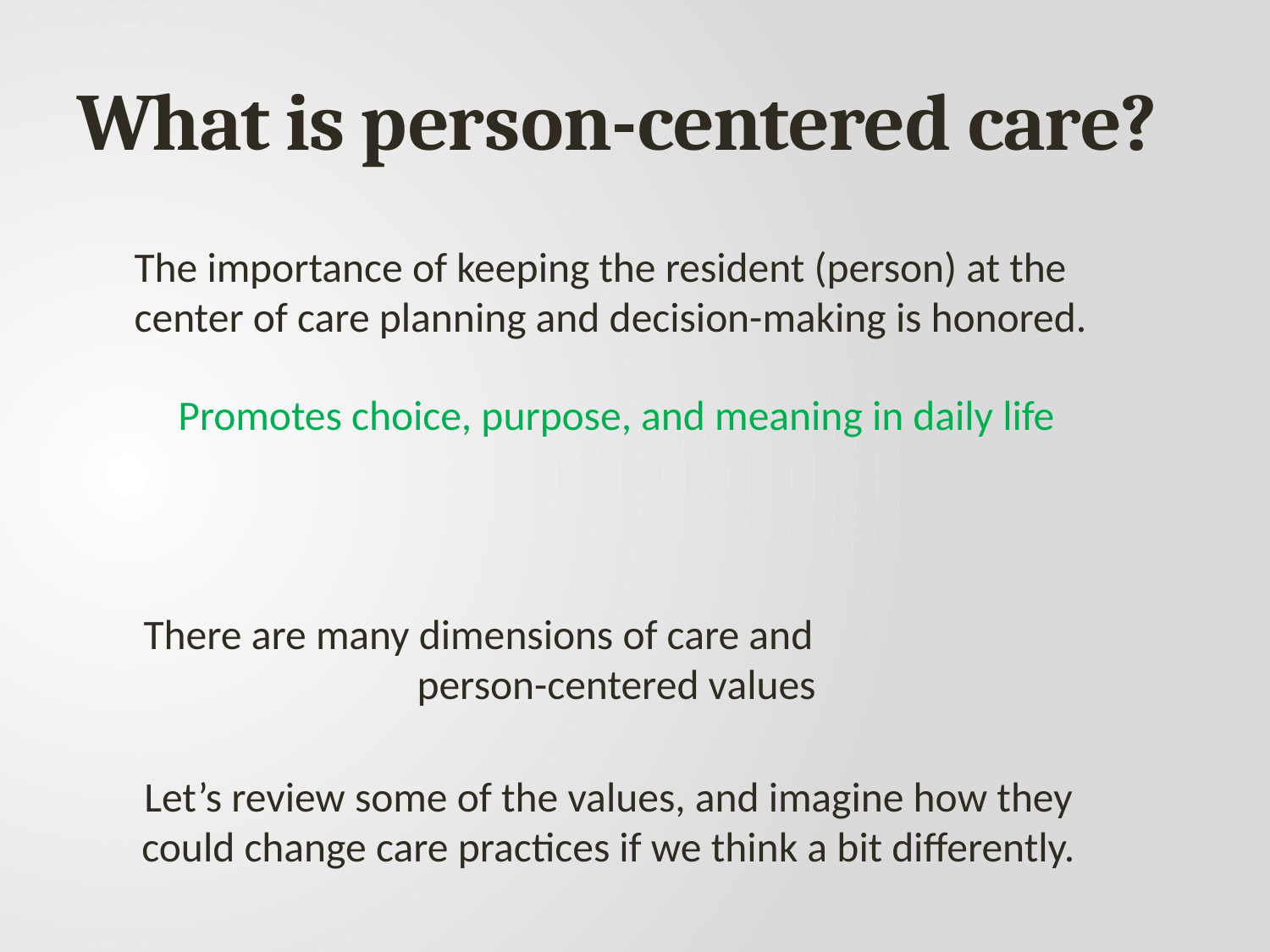

# What is person-centered care?

The importance of keeping the resident (person) at the center of care planning and decision-making is honored.

Promotes choice, purpose, and meaning in daily life

There are many dimensions of care and                              person-centered values

Let’s review some of the values, and imagine how they could change care practices if we think a bit differently.